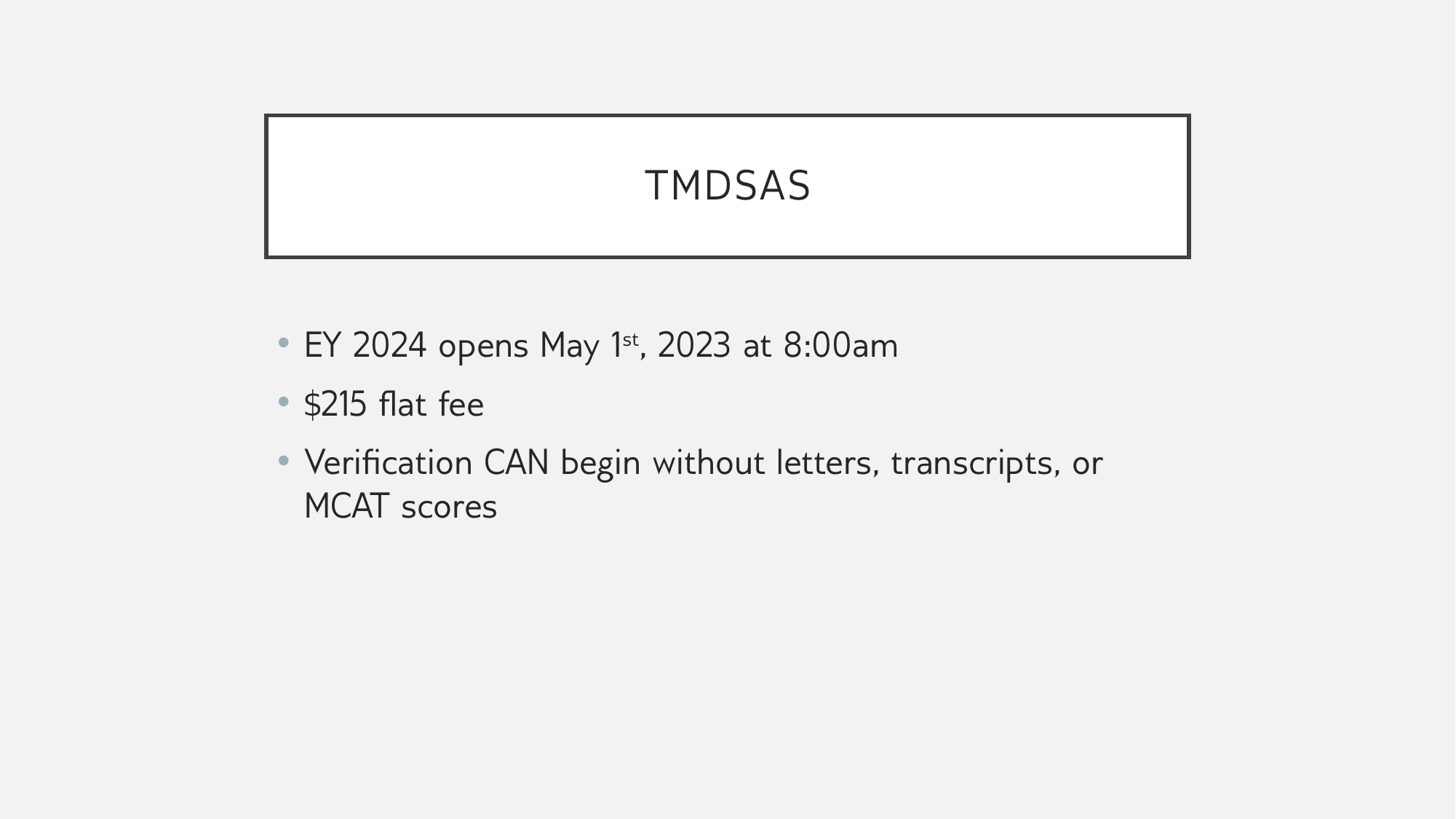

# TMDSAS
EY 2024 opens May 1st, 2023 at 8:00am
$215 flat fee
Verification CAN begin without letters, transcripts, or MCAT scores